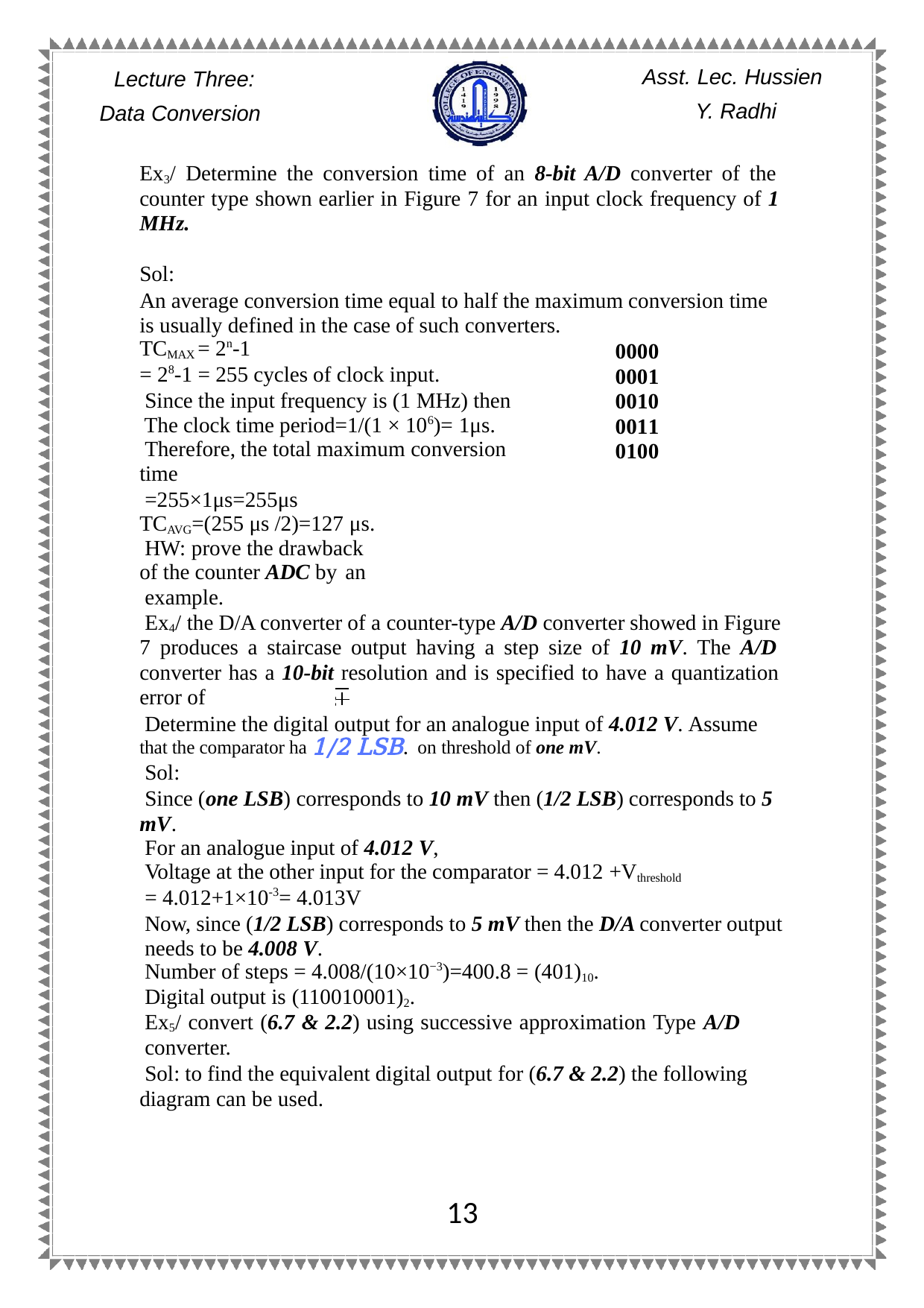

Asst. Lec. Hussien
Y. Radhi
Lecture Three:  Data Conversion

Ex3/ Determine the conversion time of an 8-bit A/D converter of the  counter type shown earlier in Figure 7 for an input clock frequency of 1  MHz.

Sol:
An average conversion time equal to half the maximum conversion time  is usually defined in the case of such converters.
TCMAX = 2n-1
= 28-1 = 255 cycles of clock input.
Since the input frequency is (1 MHz) then  The clock time period=1/(1 × 106)= 1μs.
Therefore, the total maximum conversion time
=255×1μs=255μs  TCAVG=(255 μs /2)=127 μs.
HW: prove the drawback of the counter ADC by an
example.
Ex4/ the D/A converter of a counter-type A/D converter showed in Figure  7 produces a staircase output having a step size of 10 mV. The A/D  converter has a 10-bit resolution and is specified to have a quantization  error of
Determine the digital output for an analogue input of 4.012 V. Assume  that the comparator ha 1/2 LSB.  on threshold of one mV.
Sol:
Since (one LSB) corresponds to 10 mV then (1/2 LSB) corresponds to 5  mV.
For an analogue input of 4.012 V,
Voltage at the other input for the comparator = 4.012 +Vthreshold
= 4.012+1×10-3= 4.013V
Now, since (1/2 LSB) corresponds to 5 mV then the D/A converter output  needs to be 4.008 V.
Number of steps = 4.008/(10×10−3)=400.8 = (401)10.
Digital output is (110010001)2.
Ex5/ convert (6.7 & 2.2) using successive approximation Type A/D
converter.
Sol: to find the equivalent digital output for (6.7 & 2.2) the following  diagram can be used.
| 0000 |
| --- |
| 0001 |
| 0010 |
| 0011 |
| 0100 |

s a comparis

13